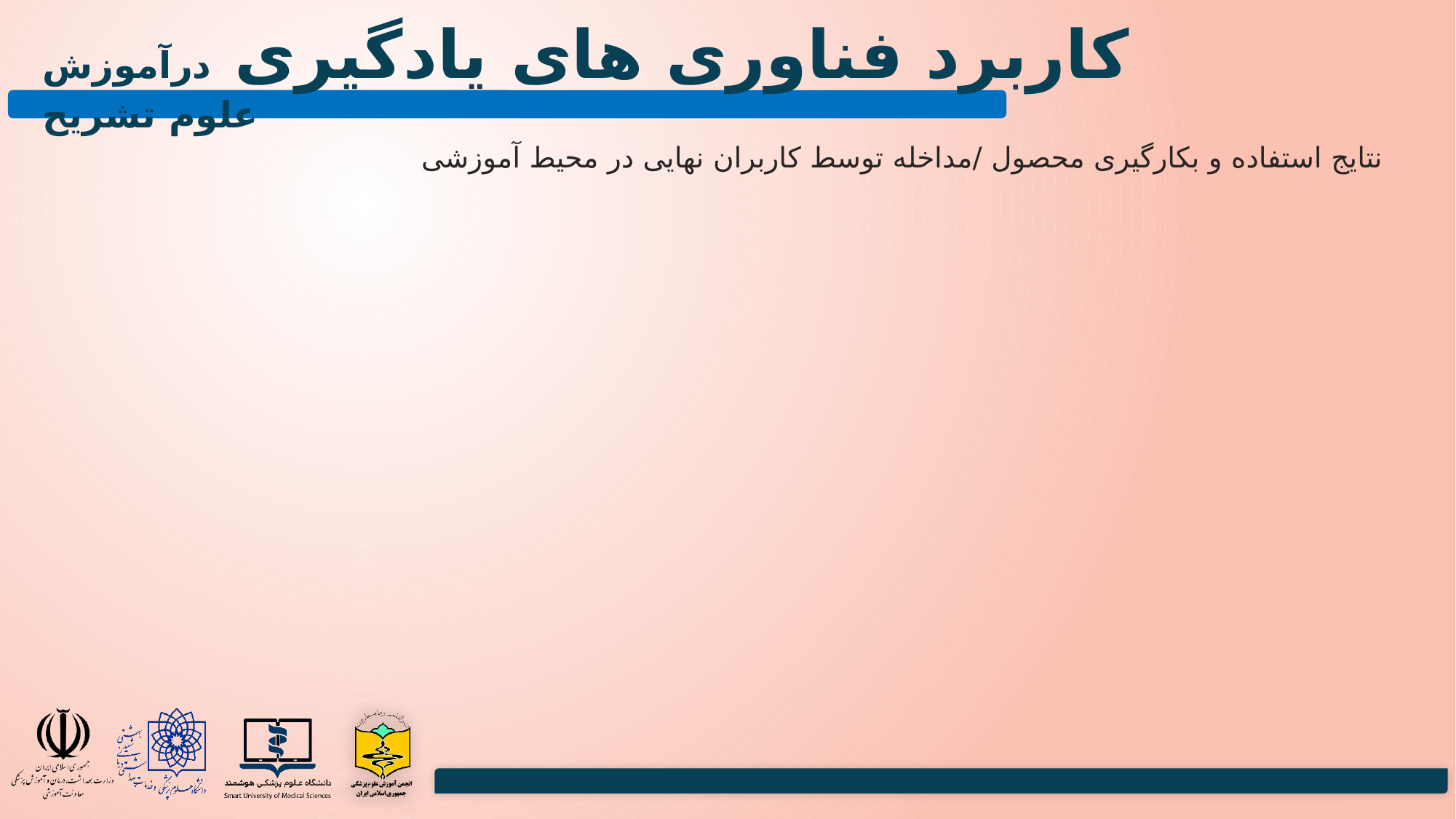

# نتایج استفاده و بکارگیری محصول /مداخله توسط کاربران نهایی در محیط آموزشی